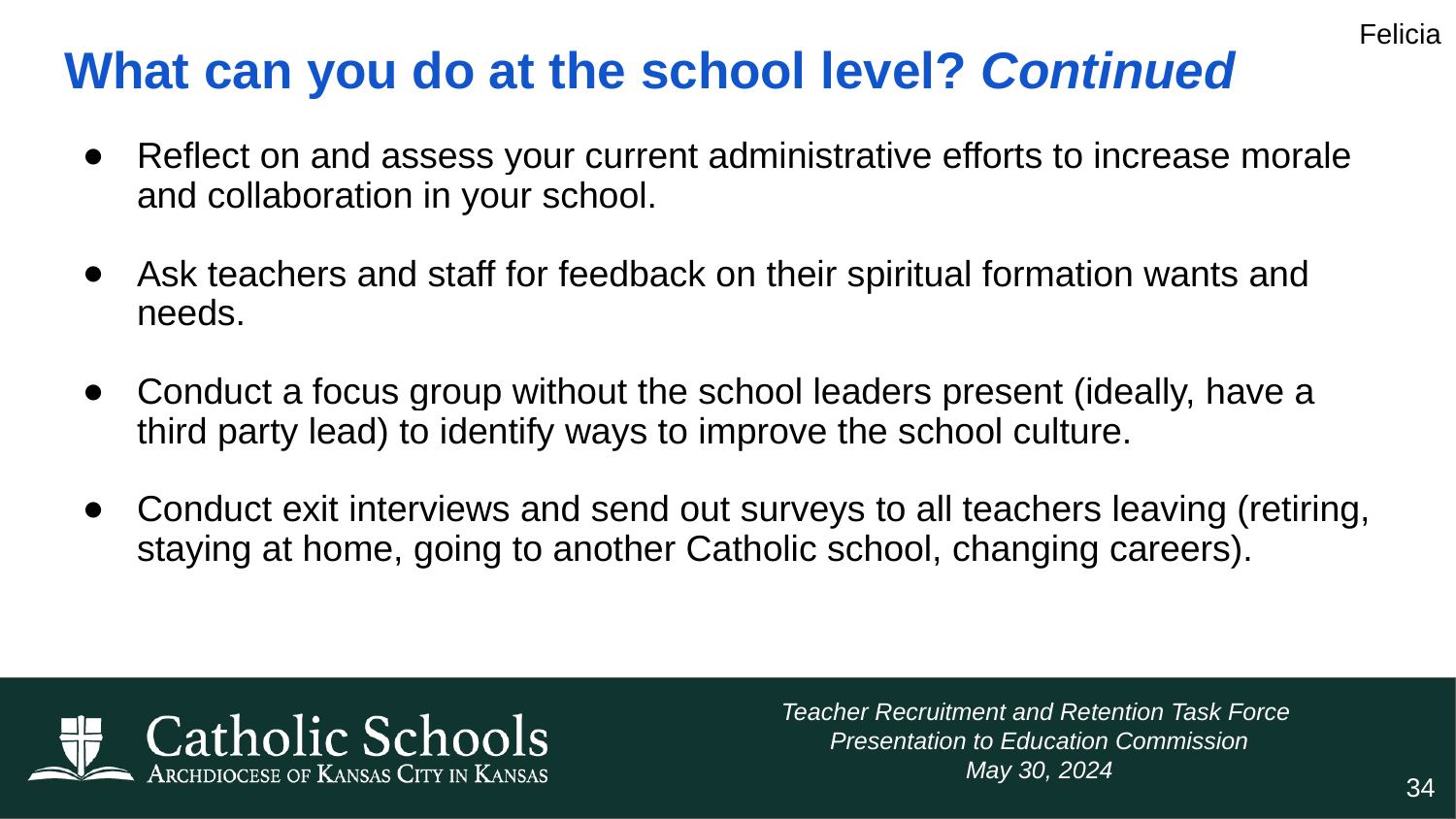

Felicia
# What can you do at the school level? Continued
Reflect on and assess your current administrative efforts to increase morale and collaboration in your school.

Ask teachers and staff for feedback on their spiritual formation wants and needs.

Conduct a focus group without the school leaders present (ideally, have a third party lead) to identify ways to improve the school culture.

Conduct exit interviews and send out surveys to all teachers leaving (retiring, staying at home, going to another Catholic school, changing careers).